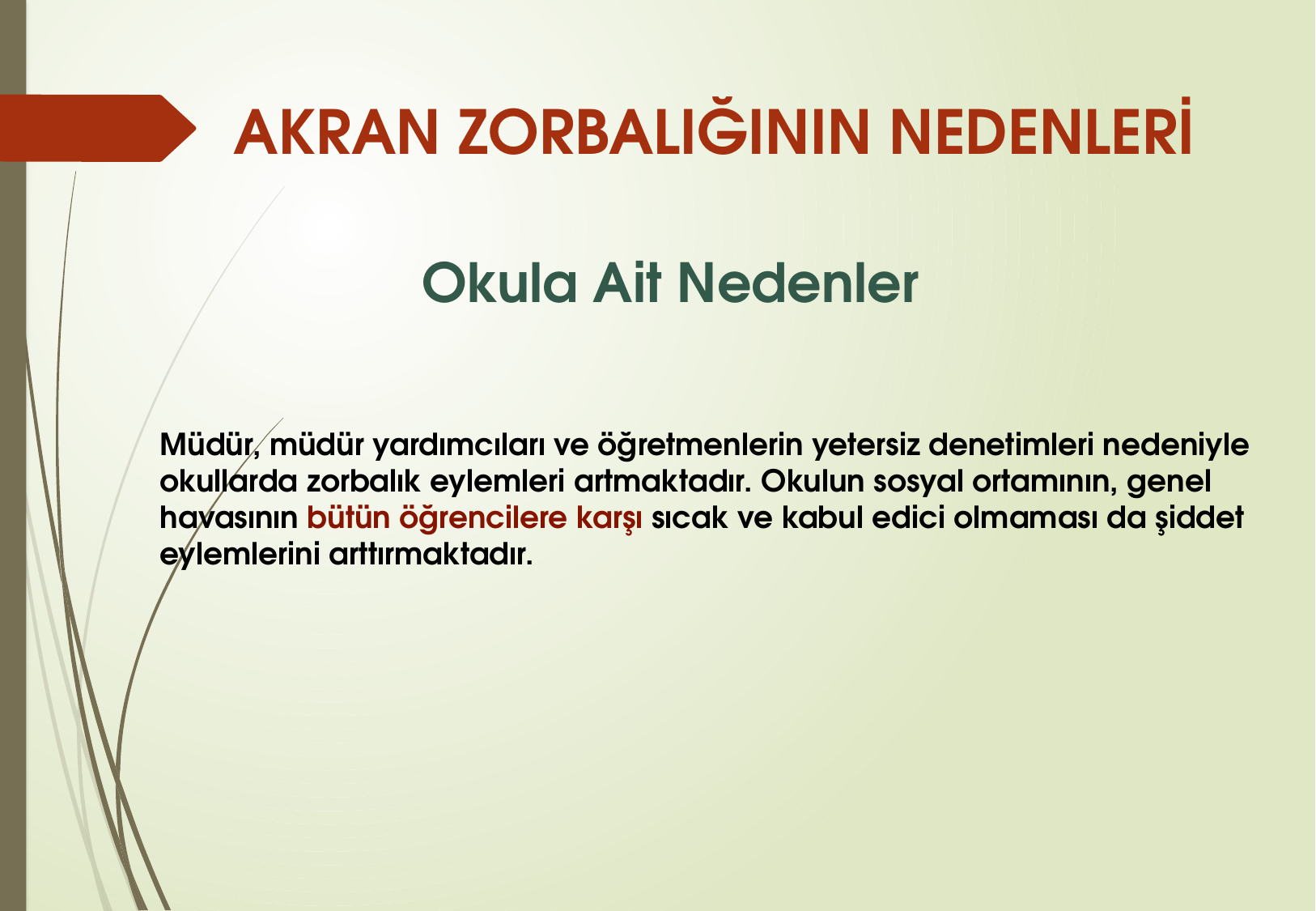

AKRAN ZORBALIĞININ NEDENLERİ
Okula Ait Nedenler
Müdür, müdür yardımcıları ve öğretmenlerin yetersiz denetimleri nedeniyle okullarda zorbalık eylemleri artmaktadır. Okulun sosyal ortamının, genel havasının bütün öğrencilere karşı sıcak ve kabul edici olmaması da şiddet eylemlerini arttırmaktadır.